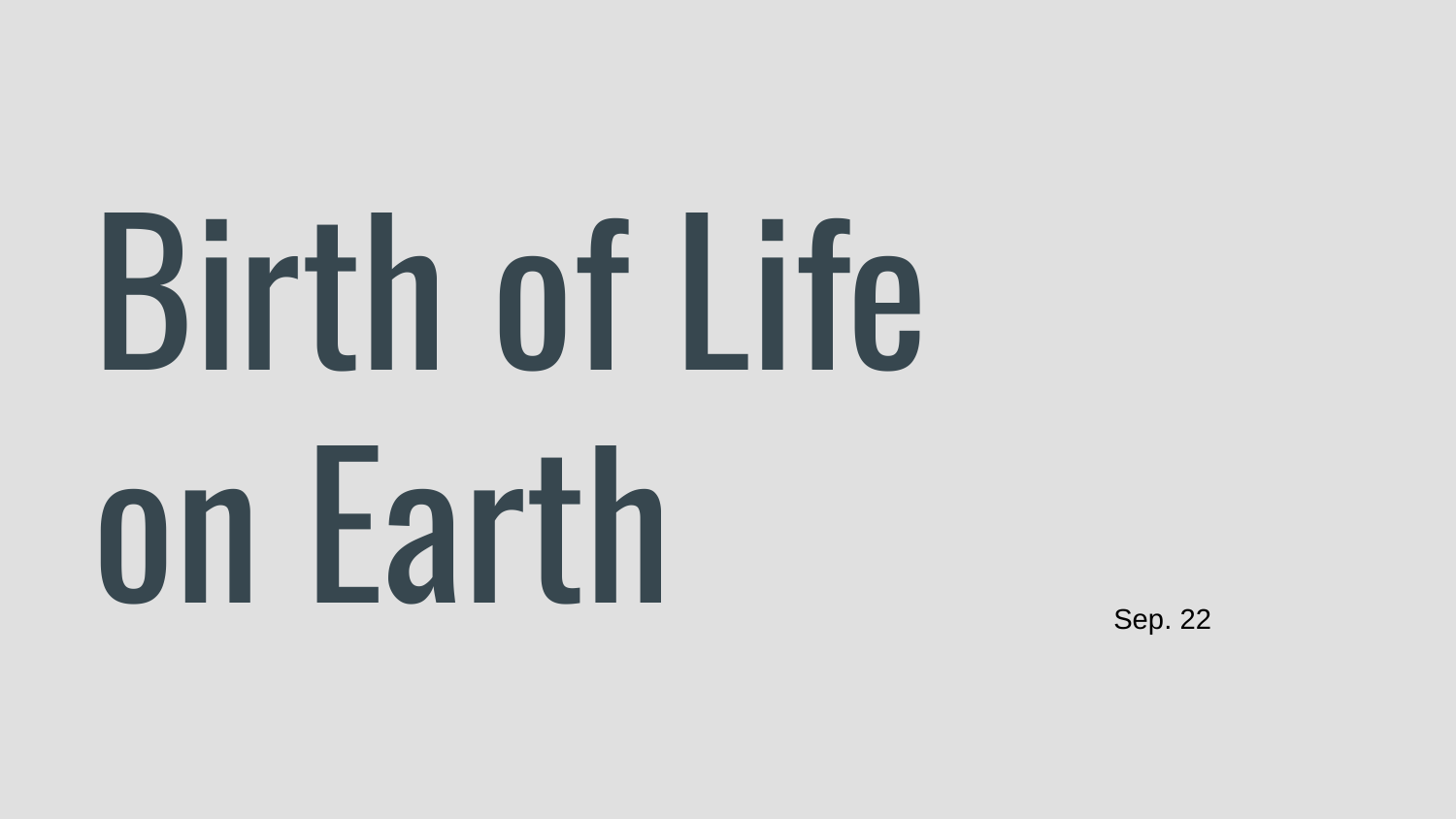

# Birth of Life on Earth
Sep. 22